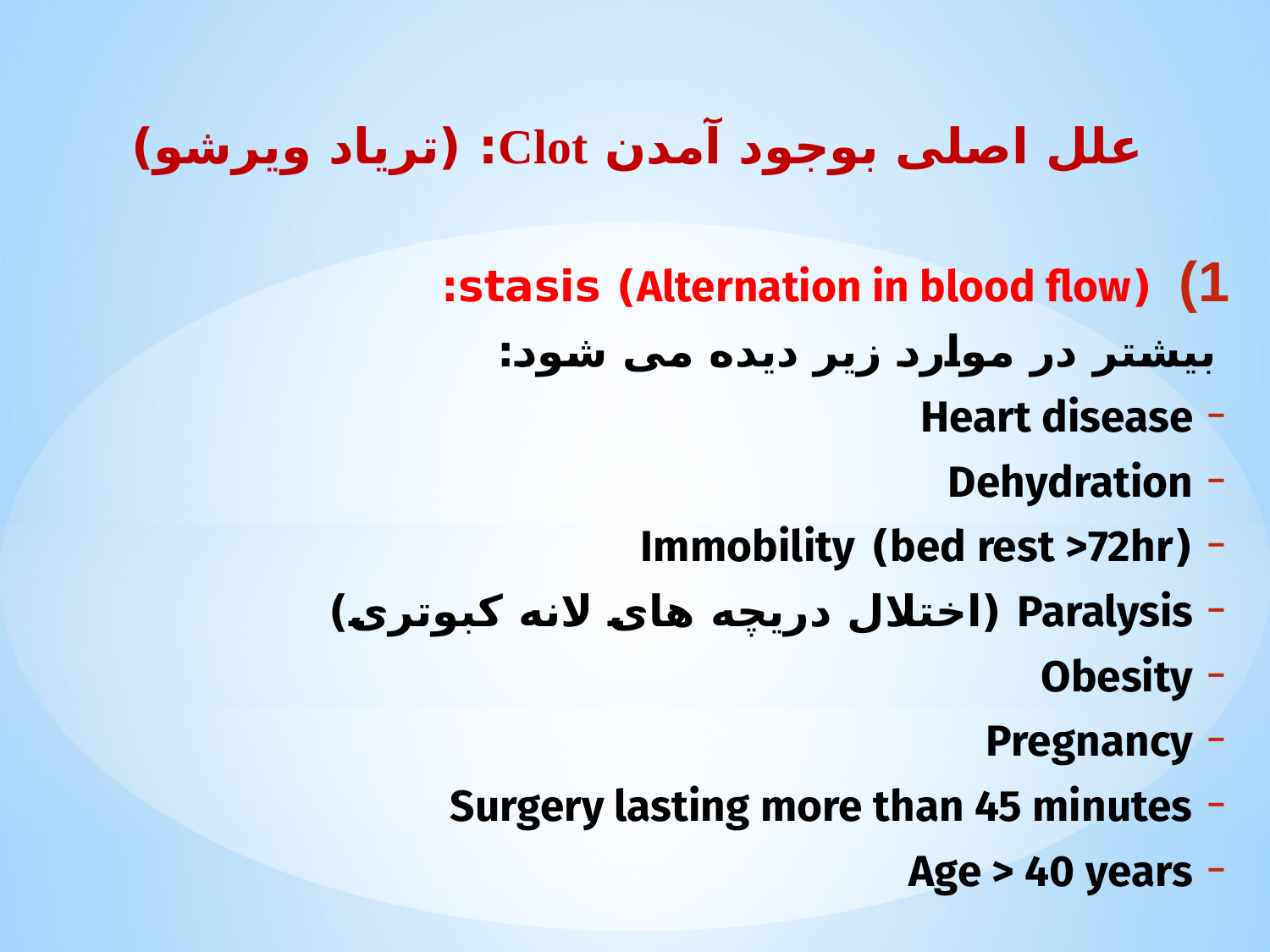

علل اصلی بوجود آمدن Clot: (تریاد ویرشو)

(Alternation in blood flow) stasis:
بیشتر در موارد زیر دیده می شود:
Heart disease
Dehydration
(bed rest >72hr) Immobility
Paralysis (اختلال دریچه های لانه کبوتری)
Obesity
Pregnancy
Surgery lasting more than 45 minutes
Age > 40 years